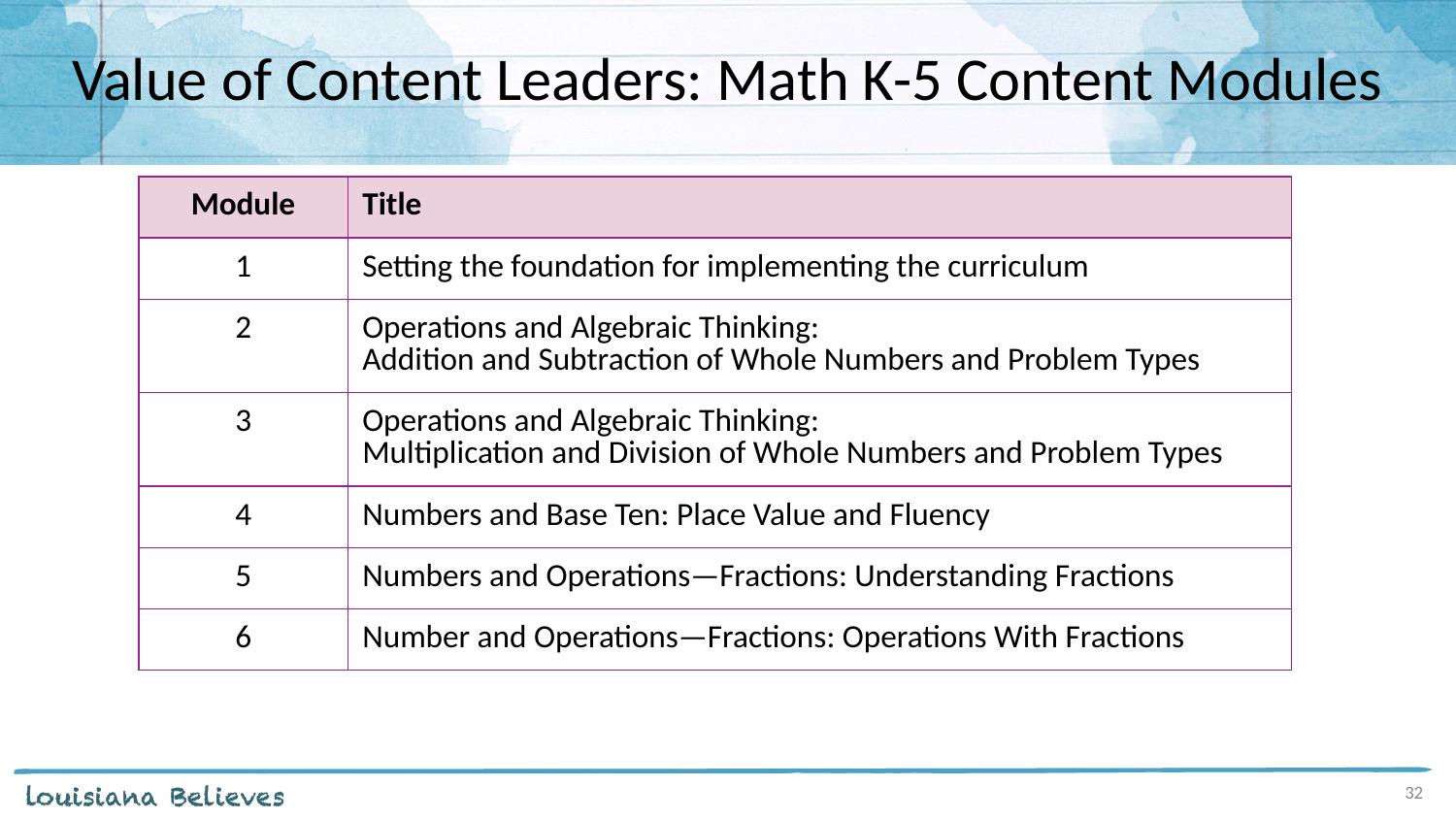

# Value of Content Leaders: Math K-5 Content Modules
| Module | Title |
| --- | --- |
| 1 | Setting the foundation for implementing the curriculum |
| 2 | Operations and Algebraic Thinking: Addition and Subtraction of Whole Numbers and Problem Types |
| 3 | Operations and Algebraic Thinking: Multiplication and Division of Whole Numbers and Problem Types |
| 4 | Numbers and Base Ten: Place Value and Fluency |
| 5 | Numbers and Operations—Fractions: Understanding Fractions |
| 6 | Number and Operations—Fractions: Operations With Fractions |